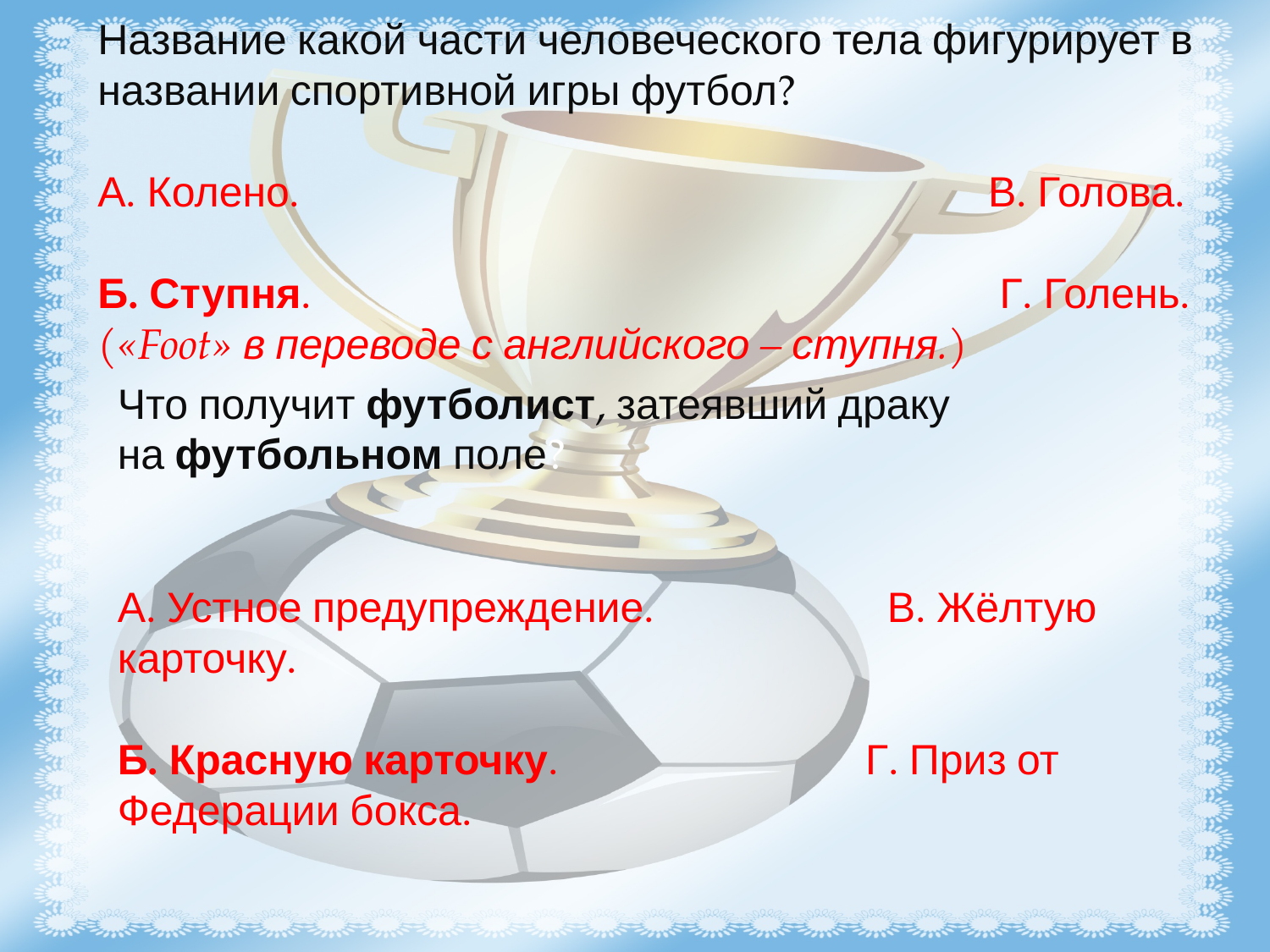

Название какой части человеческого тела фигурирует в названии спортивной игры футбол?

А. Колено.                                                                 В. Голова.

Б. Ступня.                                                                 Г. Голень.
(«Foot» в переводе с английского – ступня.)

Что получит футболист, затеявший драку на футбольном поле?

А. Устное предупреждение.                      В. Жёлтую карточку.

Б. Красную карточку.                             Г. Приз от Федерации бокса.